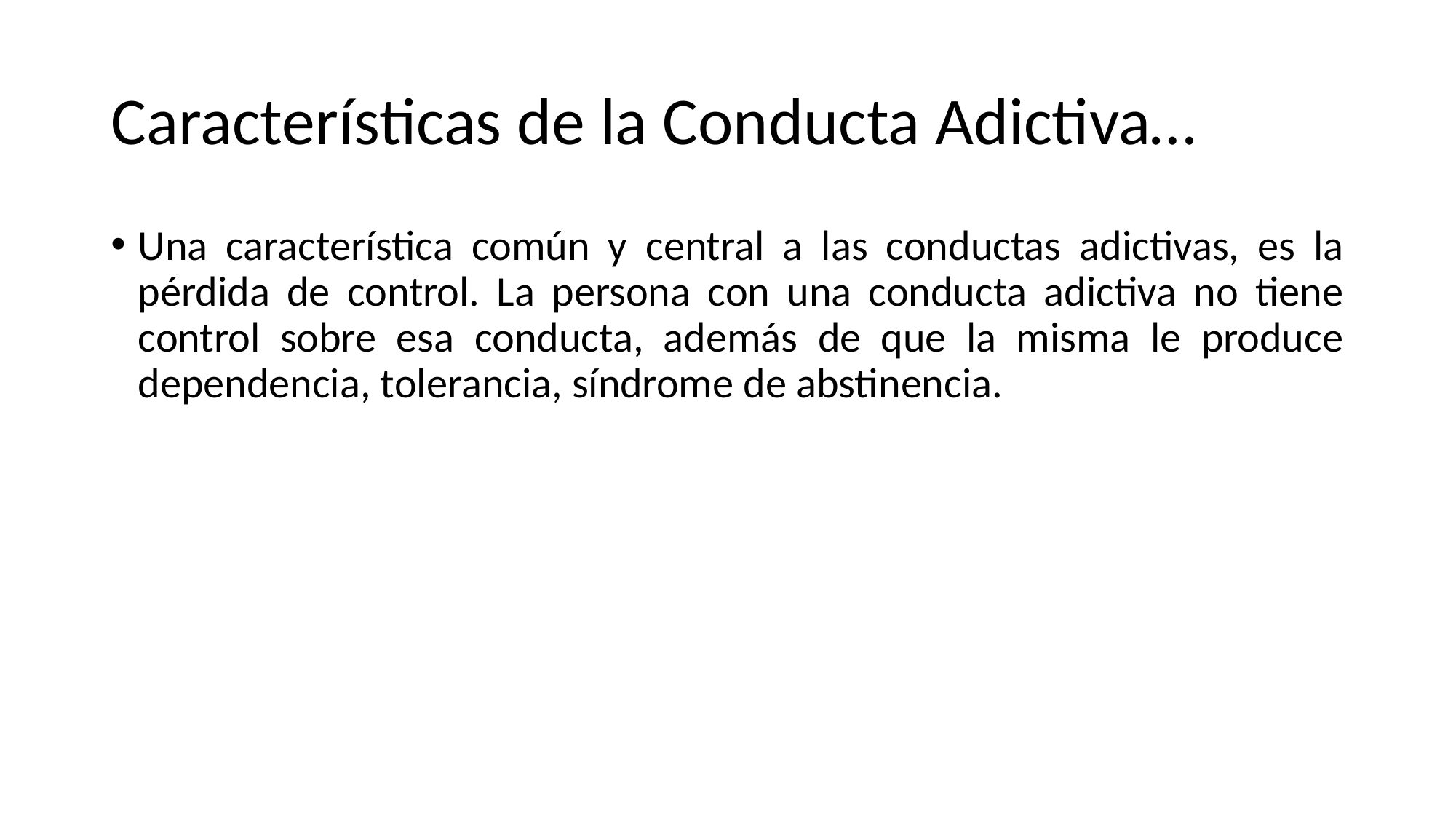

# Características de la Conducta Adictiva…
Una característica común y central a las conductas adictivas, es la pérdida de control. La persona con una conducta adictiva no tiene control sobre esa conducta, además de que la misma le produce dependencia, tolerancia, síndrome de abstinencia.